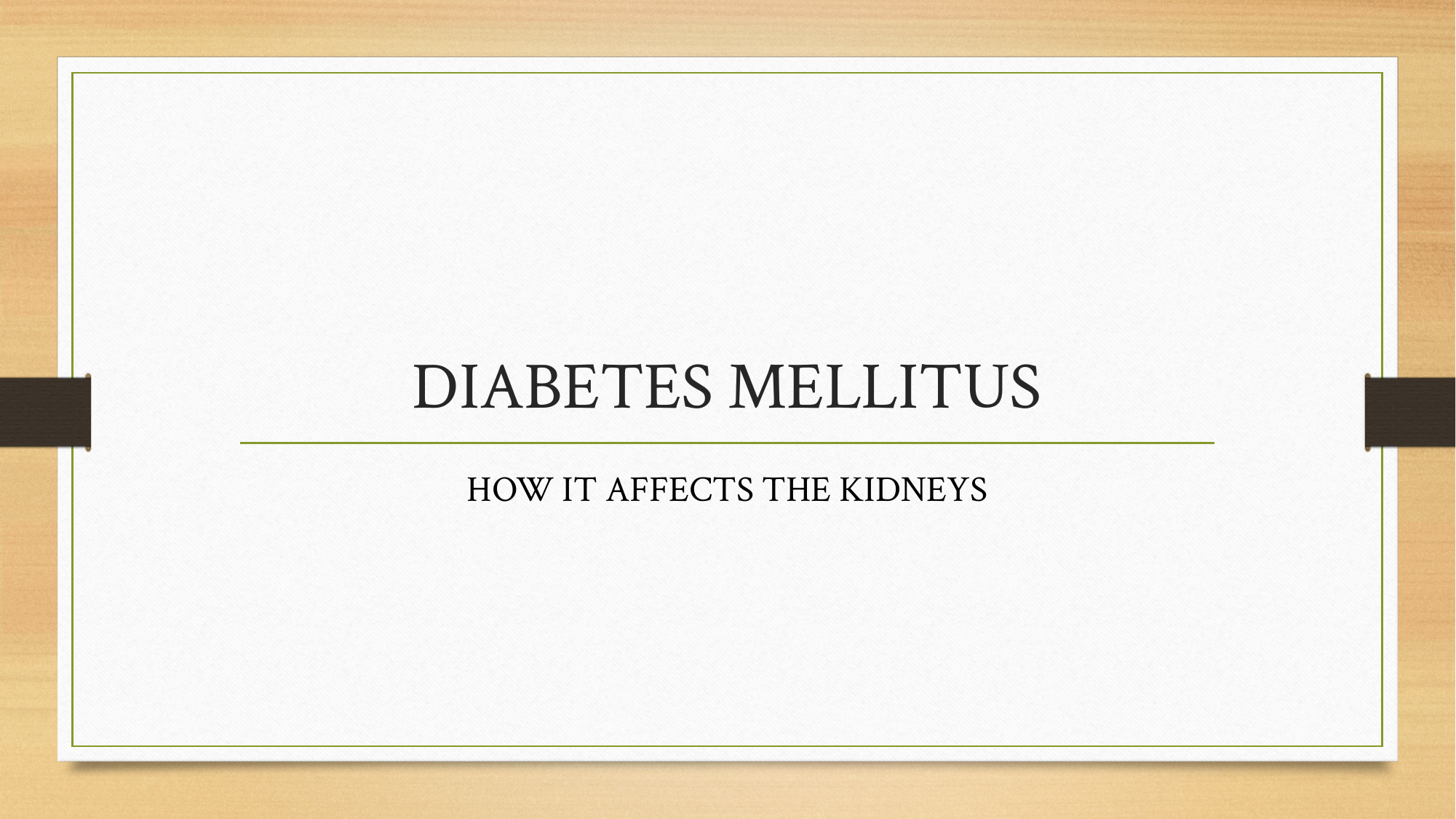

# DIABETES MELLITUS
HOW IT AFFECTS THE KIDNEYS